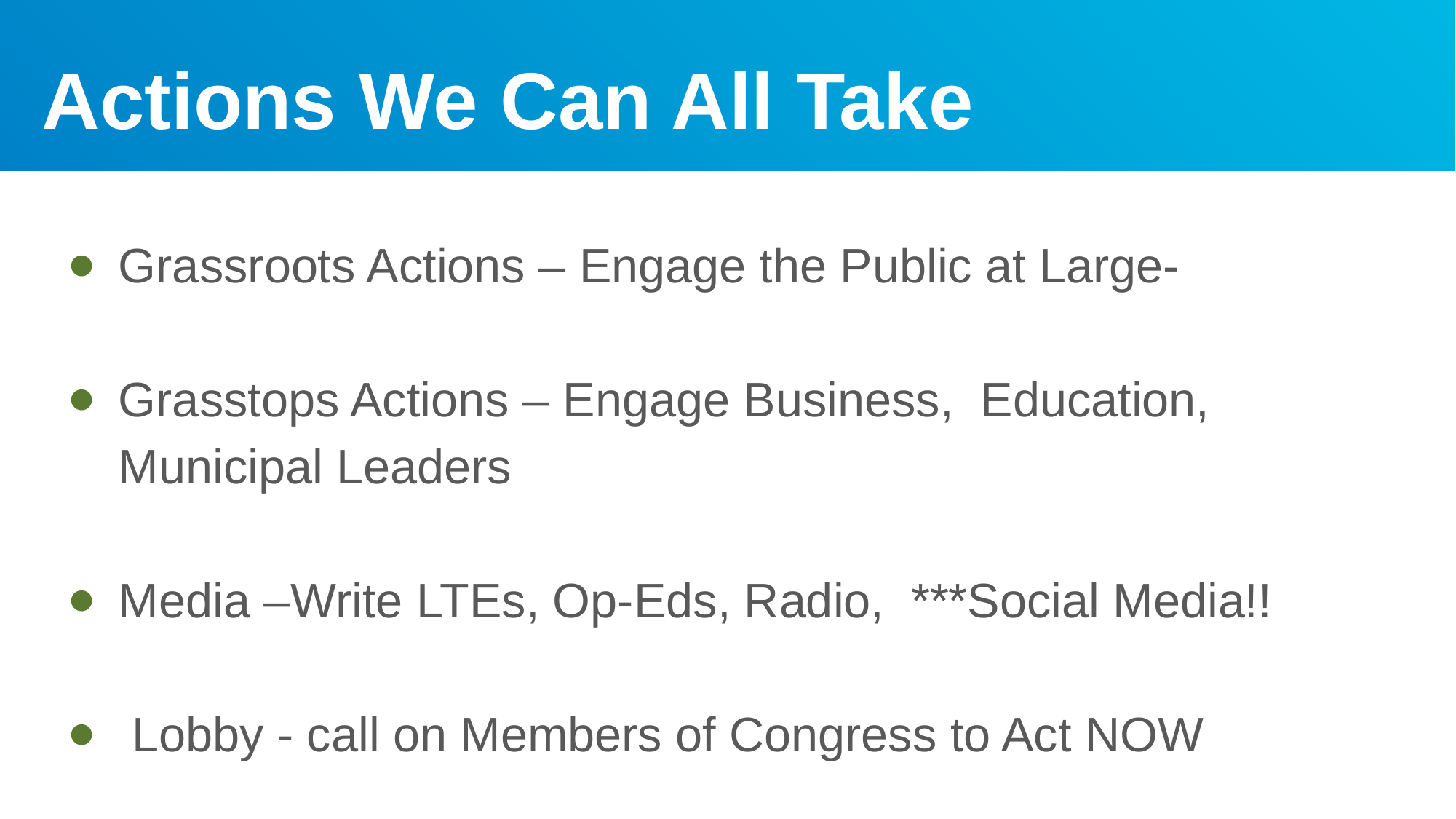

# Actions We Can All Take
Grassroots Actions – Engage the Public at Large-

Grasstops Actions – Engage Business,  Education, Municipal Leaders

Media –Write LTEs, Op-Eds, Radio,  ***Social Media!!

 Lobby - call on Members of Congress to Act NOW